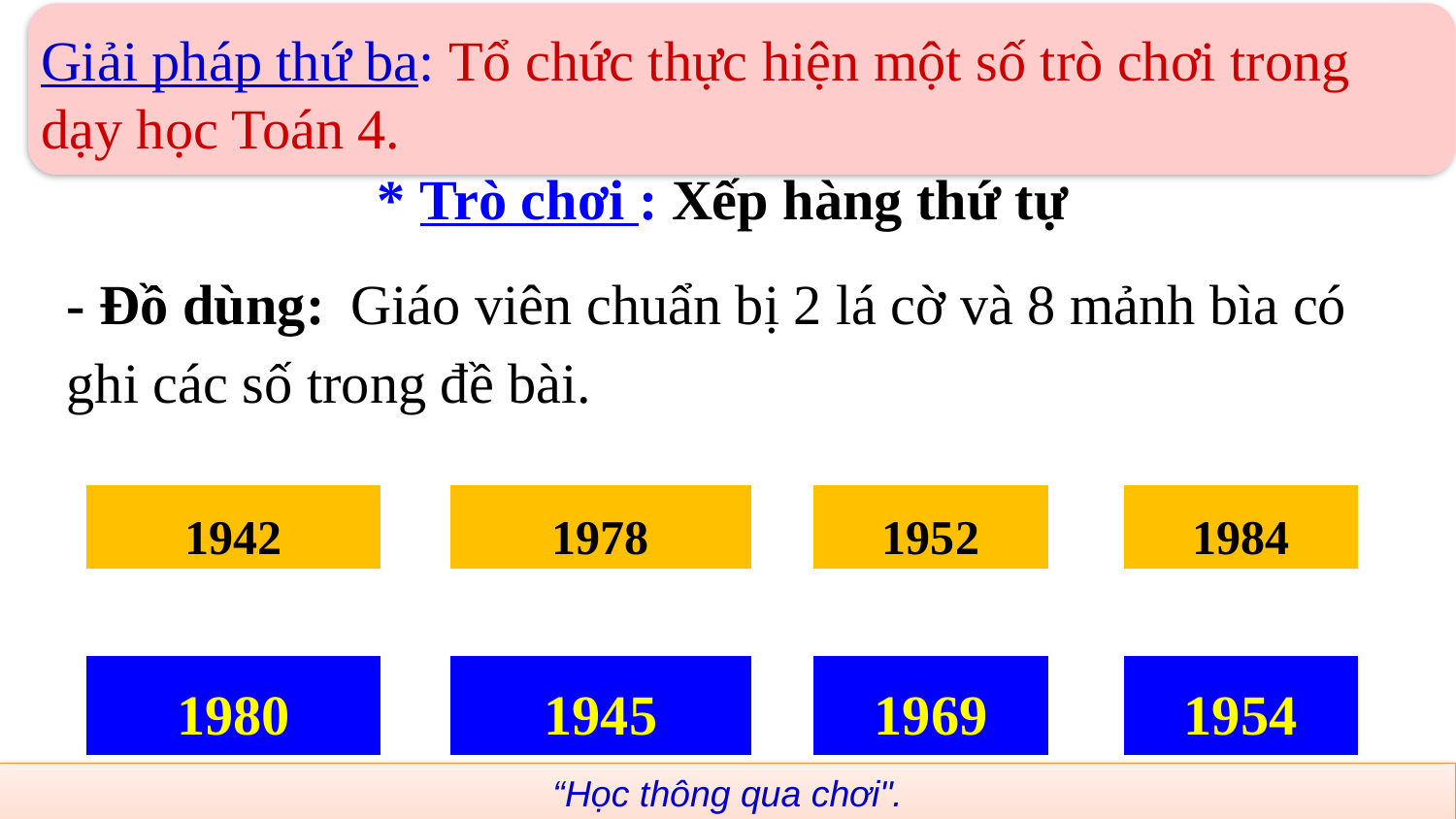

Giải pháp thứ ba: Tổ chức thực hiện một số trò chơi trong dạy học Toán 4.

* Trò chơi : Xếp hàng thứ tự

- Đồ dùng:  Giáo viên chuẩn bị 2 lá cờ và 8 mảnh bìa có
ghi các số trong đề bài.

| 1942 |  | 1978 |  | 1952 |  | 1984 |
| --- | --- | --- | --- | --- | --- | --- |
|  |  |  |  |  |  |  |
| 1980 |  | 1945 |  | 1969 |  | 1954 |
“Học thông qua chơi".